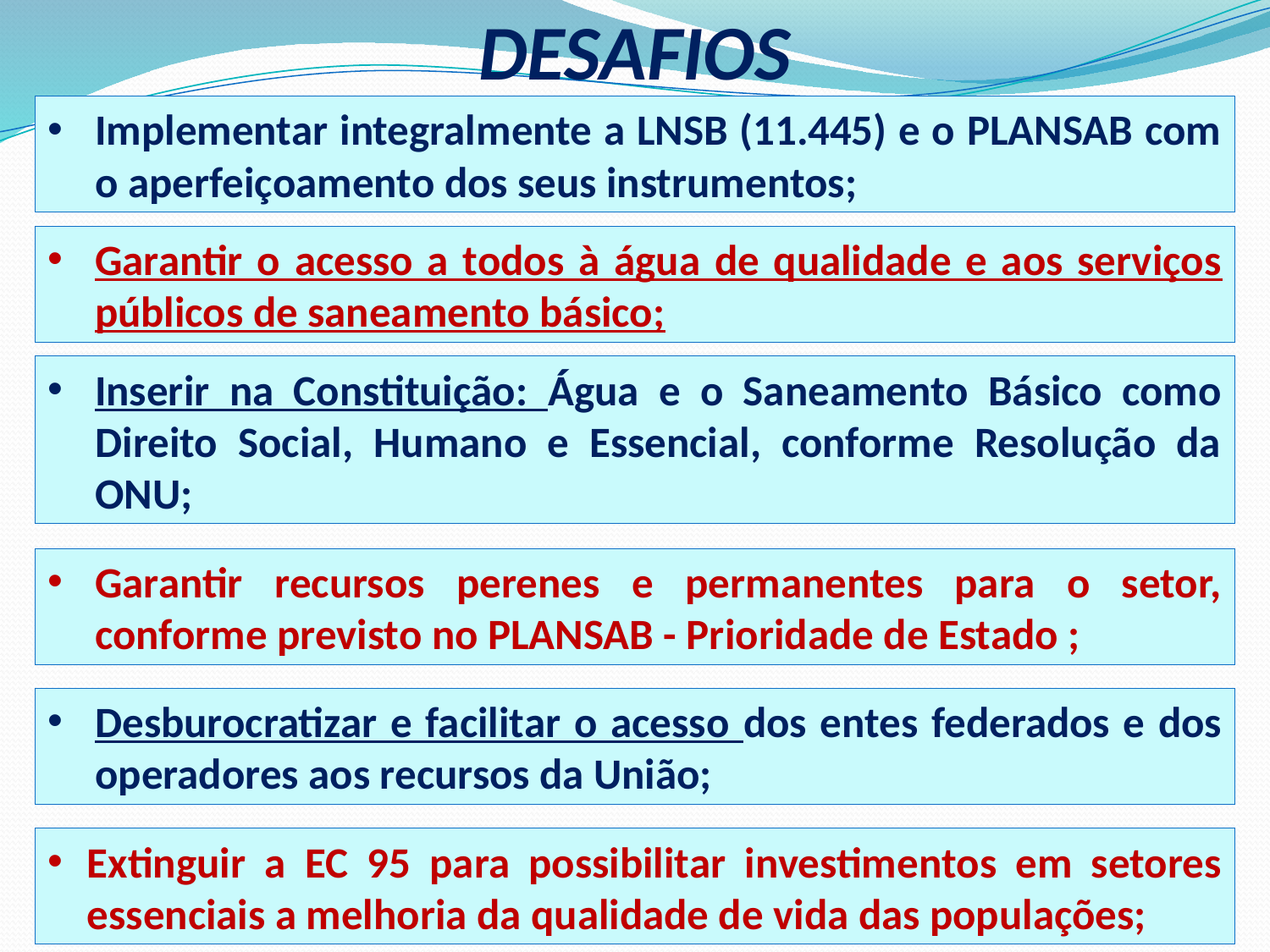

DESAFIOS
Implementar integralmente a LNSB (11.445) e o PLANSAB com o aperfeiçoamento dos seus instrumentos;
Garantir o acesso a todos à água de qualidade e aos serviços públicos de saneamento básico;
Inserir na Constituição: Água e o Saneamento Básico como Direito Social, Humano e Essencial, conforme Resolução da ONU;
Garantir recursos perenes e permanentes para o setor, conforme previsto no PLANSAB - Prioridade de Estado ;
Desburocratizar e facilitar o acesso dos entes federados e dos operadores aos recursos da União;
Extinguir a EC 95 para possibilitar investimentos em setores essenciais a melhoria da qualidade de vida das populações;